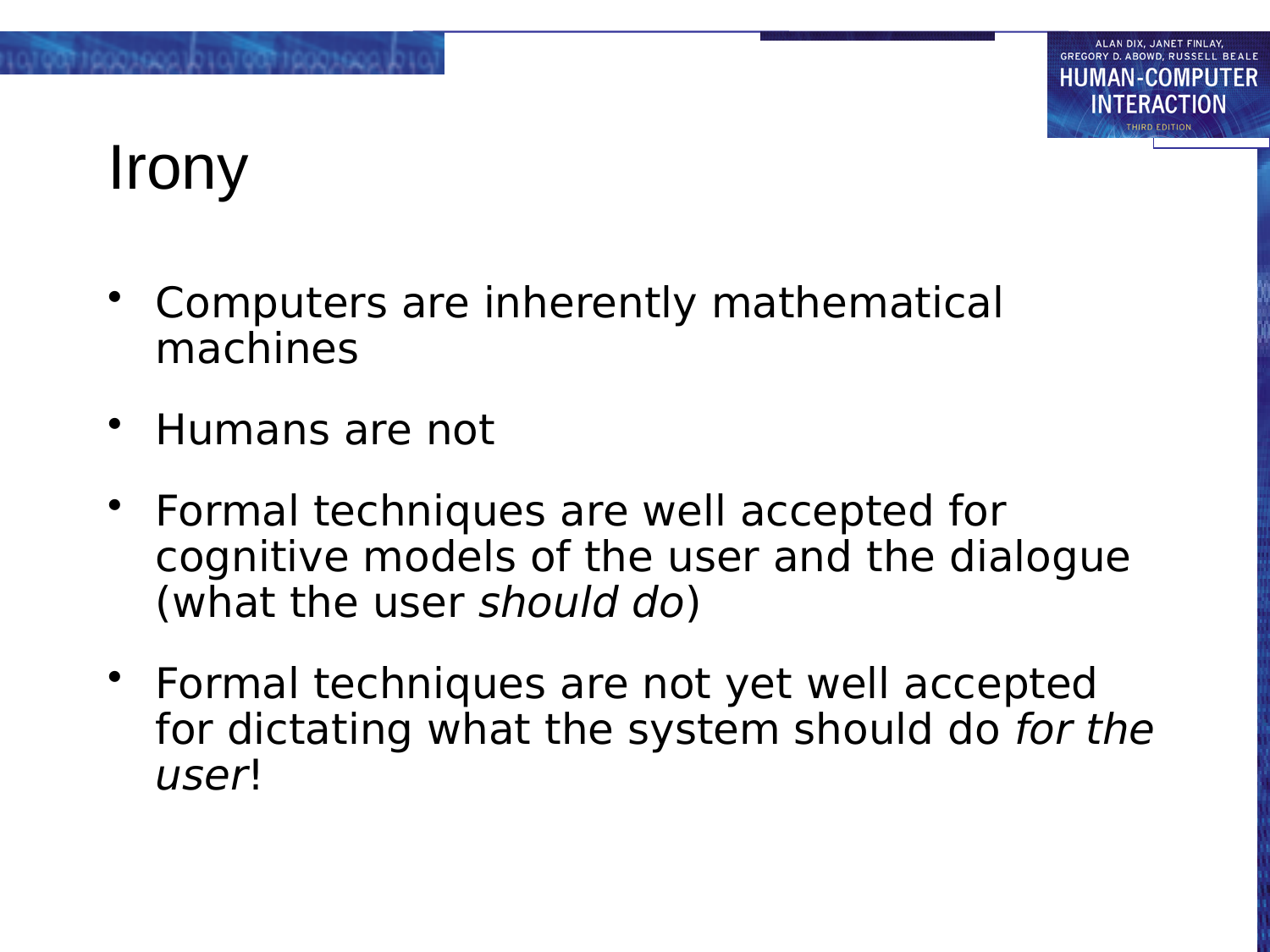

# Irony
Computers are inherently mathematical machines

Humans are not

Formal techniques are well accepted for cognitive models of the user and the dialogue (what the user should do)

Formal techniques are not yet well accepted for dictating what the system should do for the user!